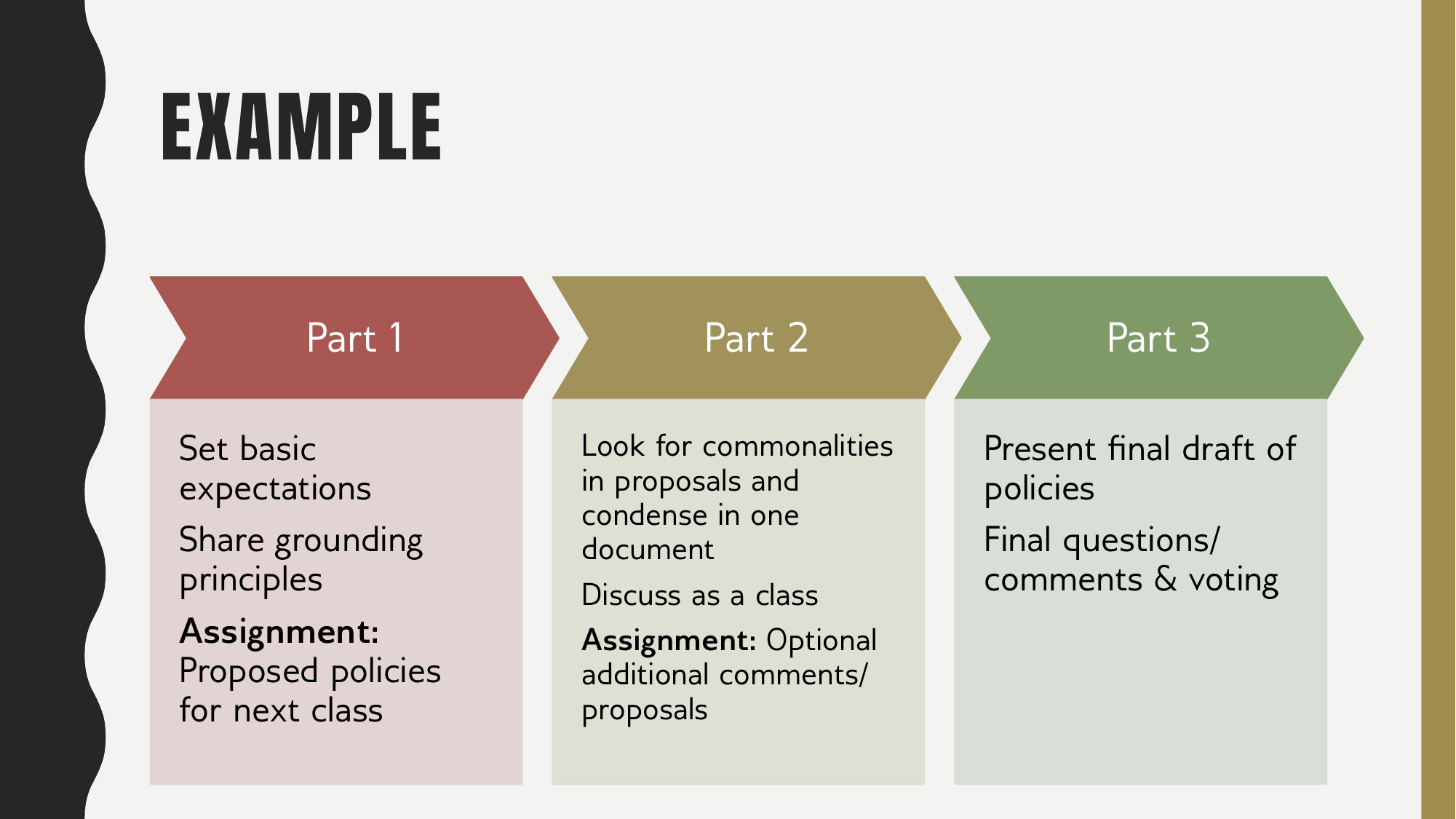

# Example
Part 1
Set basic expectations
Share grounding principles
Assignment: Proposed policies for next class
Part 2
Look for commonalities in proposals and condense in one document
Discuss as a class
Assignment: Optional additional comments/ proposals
Part 3
Present final draft of policies
Final questions/ comments & voting